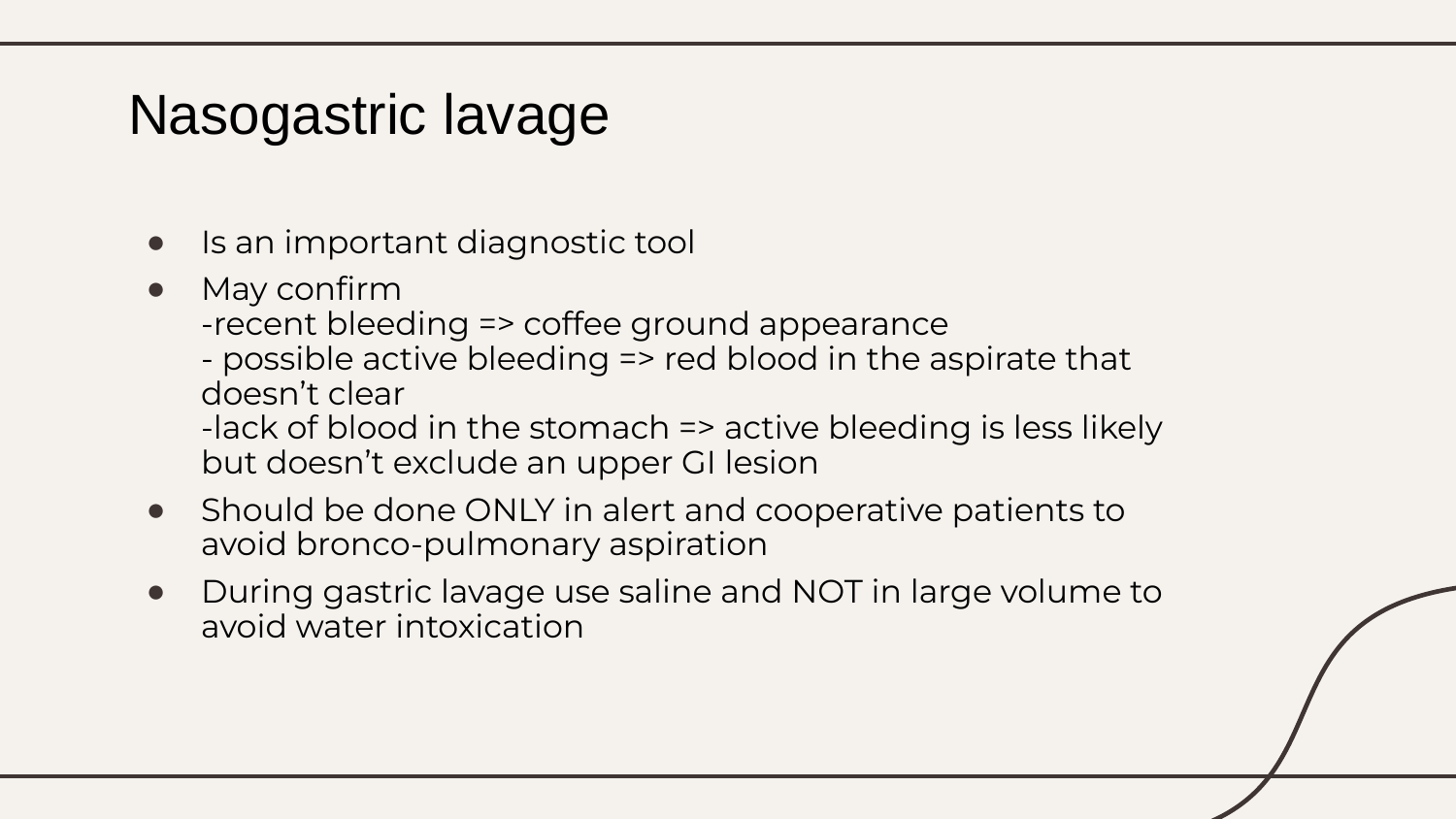

# Nasogastric lavage
Is an important diagnostic tool
May confirm
-recent bleeding => coffee ground appearance
- possible active bleeding => red blood in the aspirate that doesn’t clear
-lack of blood in the stomach => active bleeding is less likely but doesn’t exclude an upper GI lesion
Should be done ONLY in alert and cooperative patients to avoid bronco-pulmonary aspiration
During gastric lavage use saline and NOT in large volume to avoid water intoxication